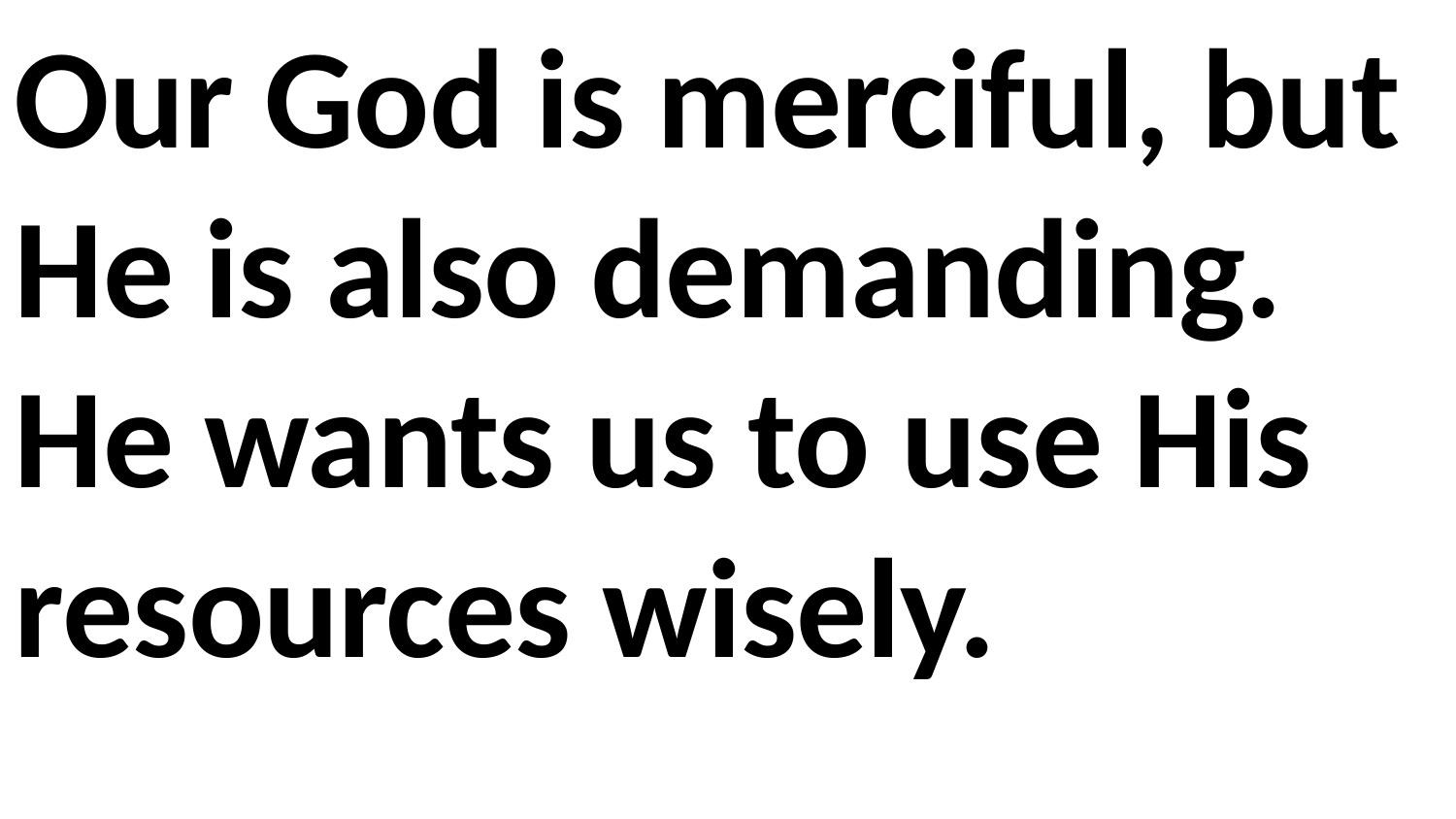

Our God is merciful, but He is also demanding.  He wants us to use His resources wisely.